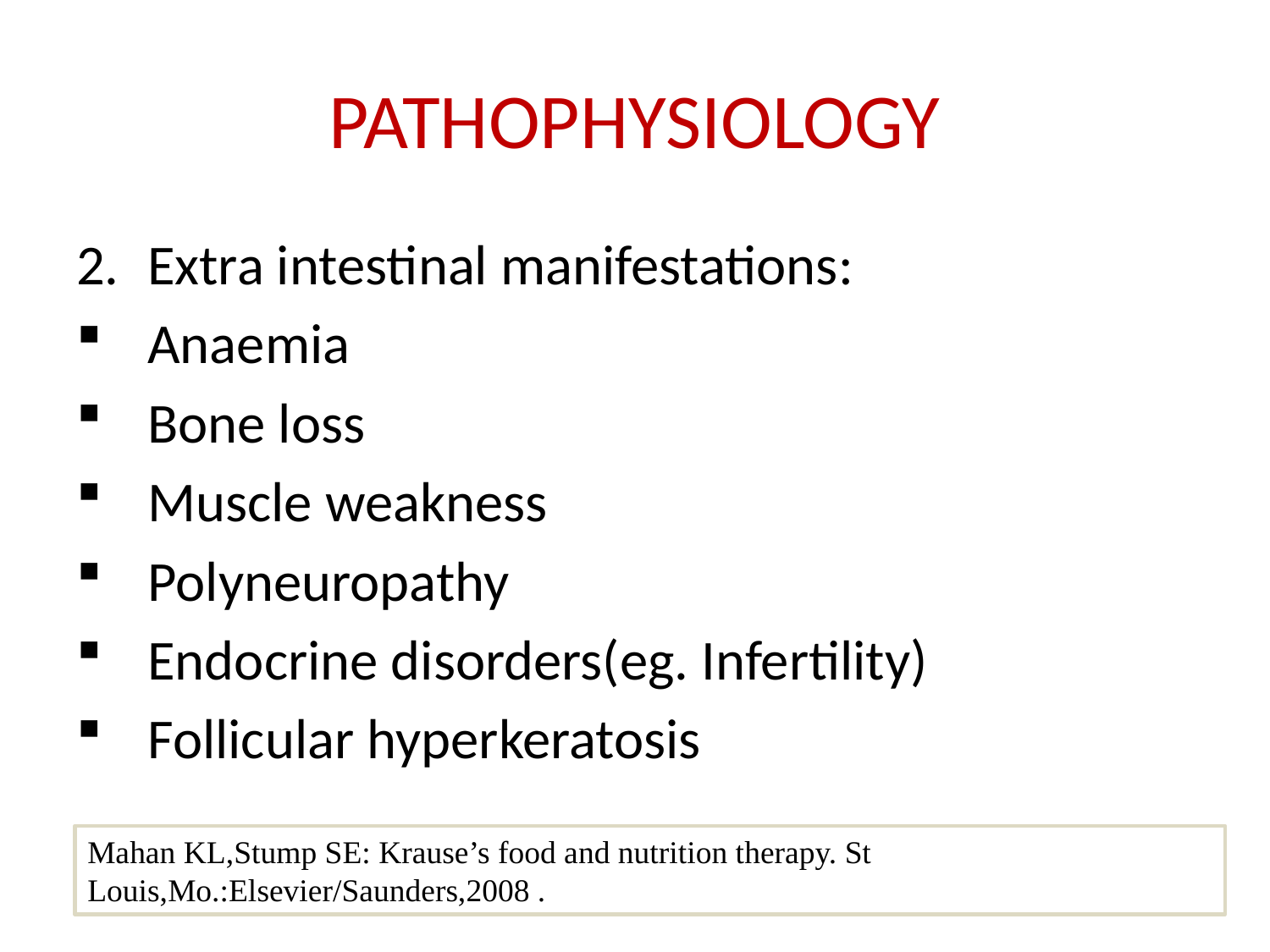

# PATHOPHYSIOLOGY
Extra intestinal manifestations:
Anaemia
Bone loss
Muscle weakness
Polyneuropathy
Endocrine disorders(eg. Infertility)
Follicular hyperkeratosis

Mahan KL,Stump SE: Krause’s food and nutrition therapy. St Louis,Mo.:Elsevier/Saunders,2008 .